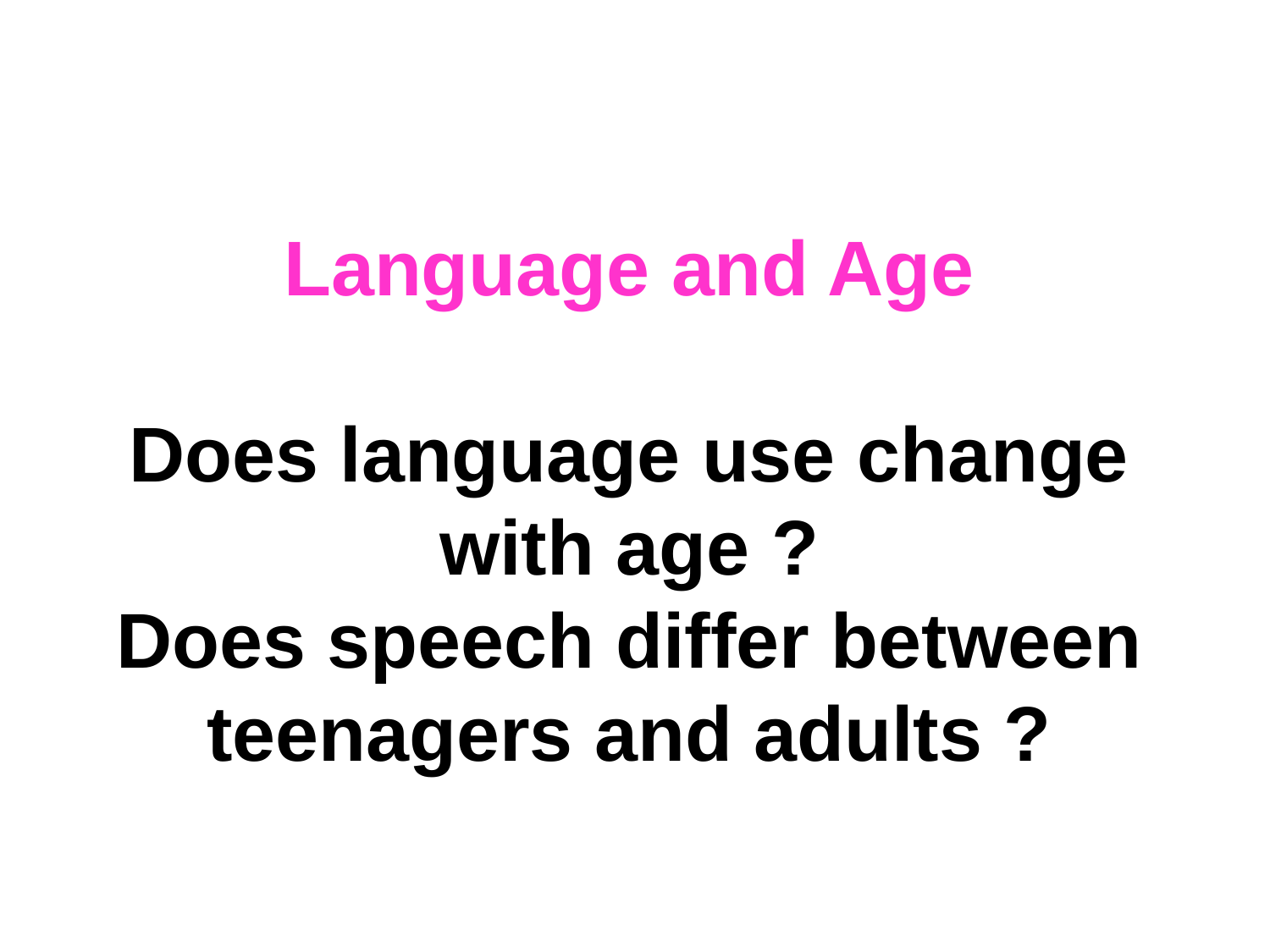

Language and Age

Does language use change with age ?
Does speech differ between teenagers and adults ?